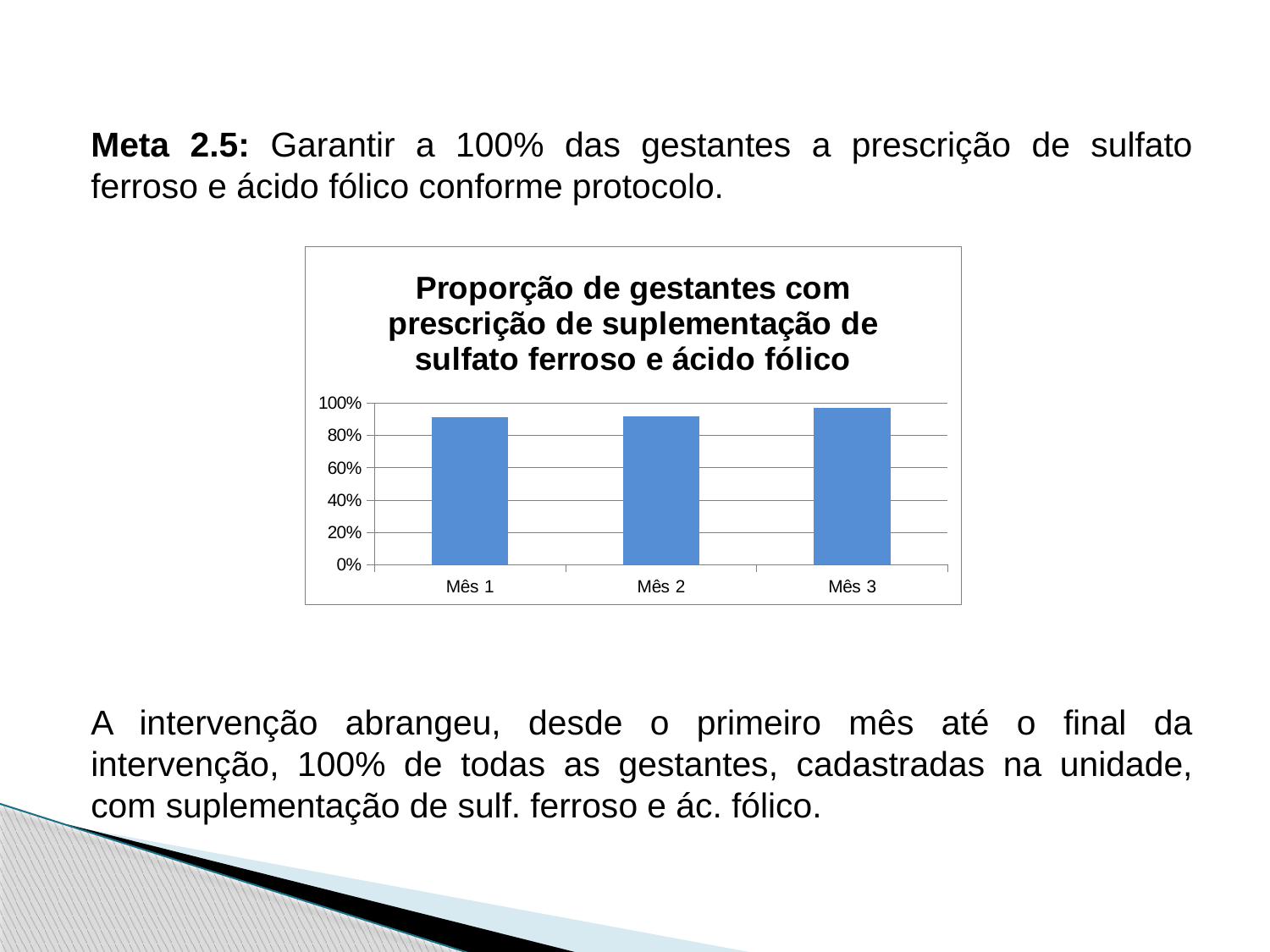

#
Meta 2.5: Garantir a 100% das gestantes a prescrição de sulfato ferroso e ácido fólico conforme protocolo.

A intervenção abrangeu, desde o primeiro mês até o final da intervenção, 100% de todas as gestantes, cadastradas na unidade, com suplementação de sulf. ferroso e ác. fólico.

### Chart:

| Category | Proporção de gestantes com prescrição de suplementação de sulfato ferroso e ácido fólico |
|---|---|
| Mês 1 | 0.914285714285714 |
| Mês 2 | 0.918918918918919 |
| Mês 3 | 0.972222222222222 |